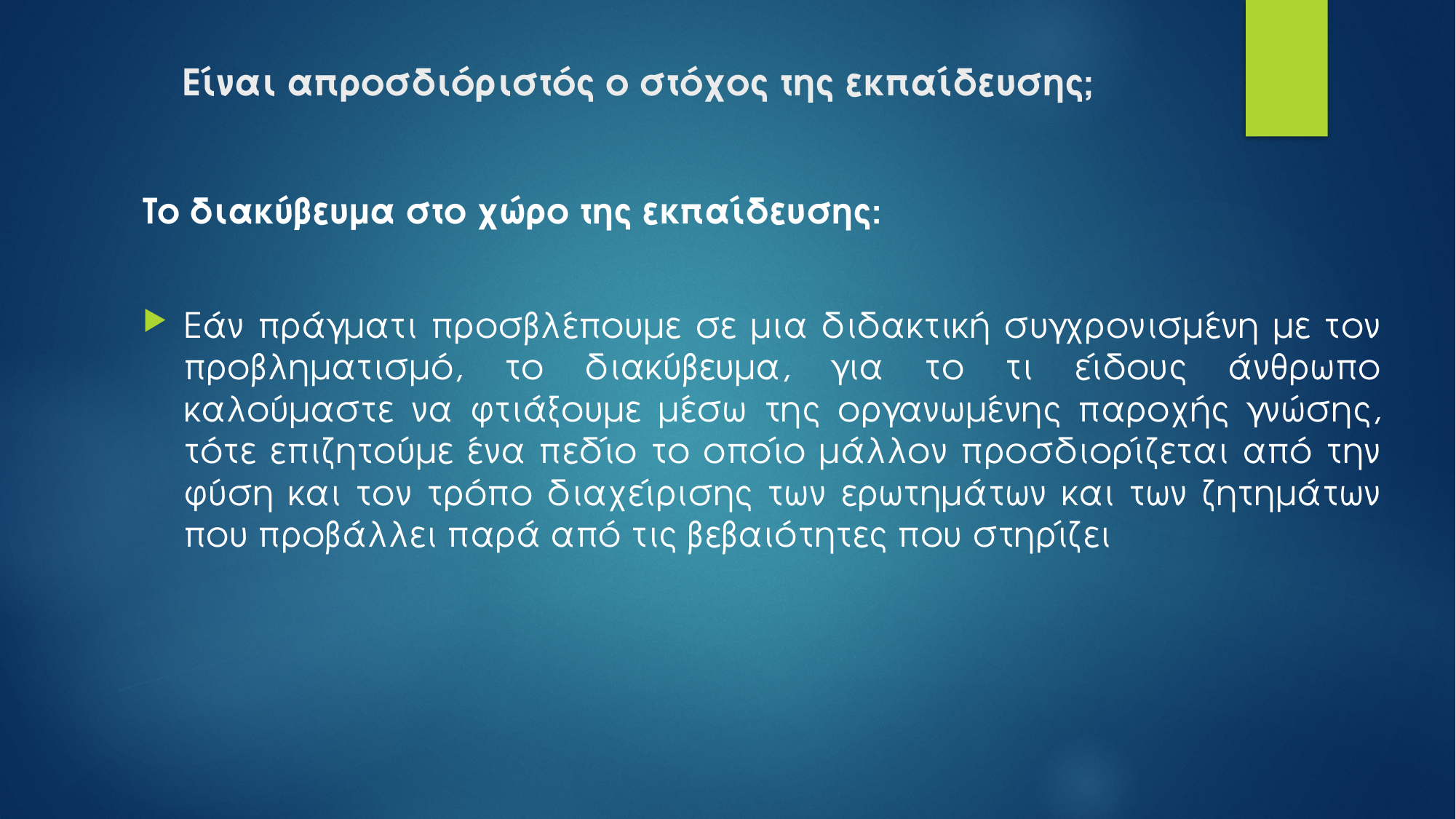

# Είναι απροσδιόριστός ο στόχος της εκπαίδευσης;
Το διακύβευμα στο χώρο της εκπαίδευσης:

Εάν πράγματι προσβλέπουμε σε μια διδακτική συγχρονισμένη με τον προβληματισμό, το διακύβευμα, για το τι είδους άνθρωπο καλούμαστε να φτιάξουμε μέσω της οργανωμένης παροχής γνώσης, τότε επιζητούμε ένα πεδίο το οποίο μάλλον προσδιορίζεται από την φύση και τον τρόπο διαχείρισης των ερωτημάτων και των ζητημάτων που προβάλλει παρά από τις βεβαιότητες που στηρίζει